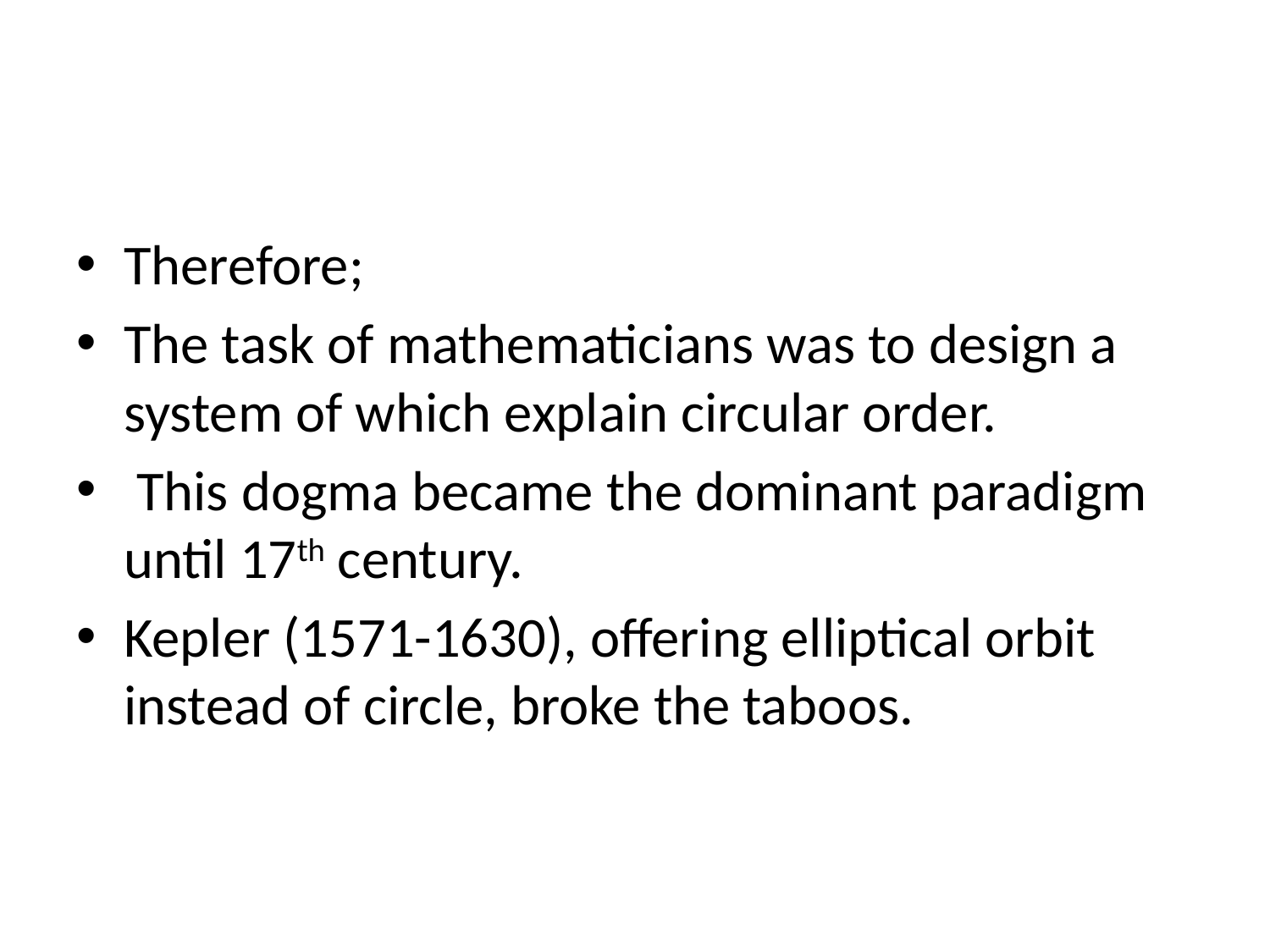

#
Therefore;
The task of mathematicians was to design a system of which explain circular order.
 This dogma became the dominant paradigm until 17th century.
Kepler (1571-1630), offering elliptical orbit instead of circle, broke the taboos.